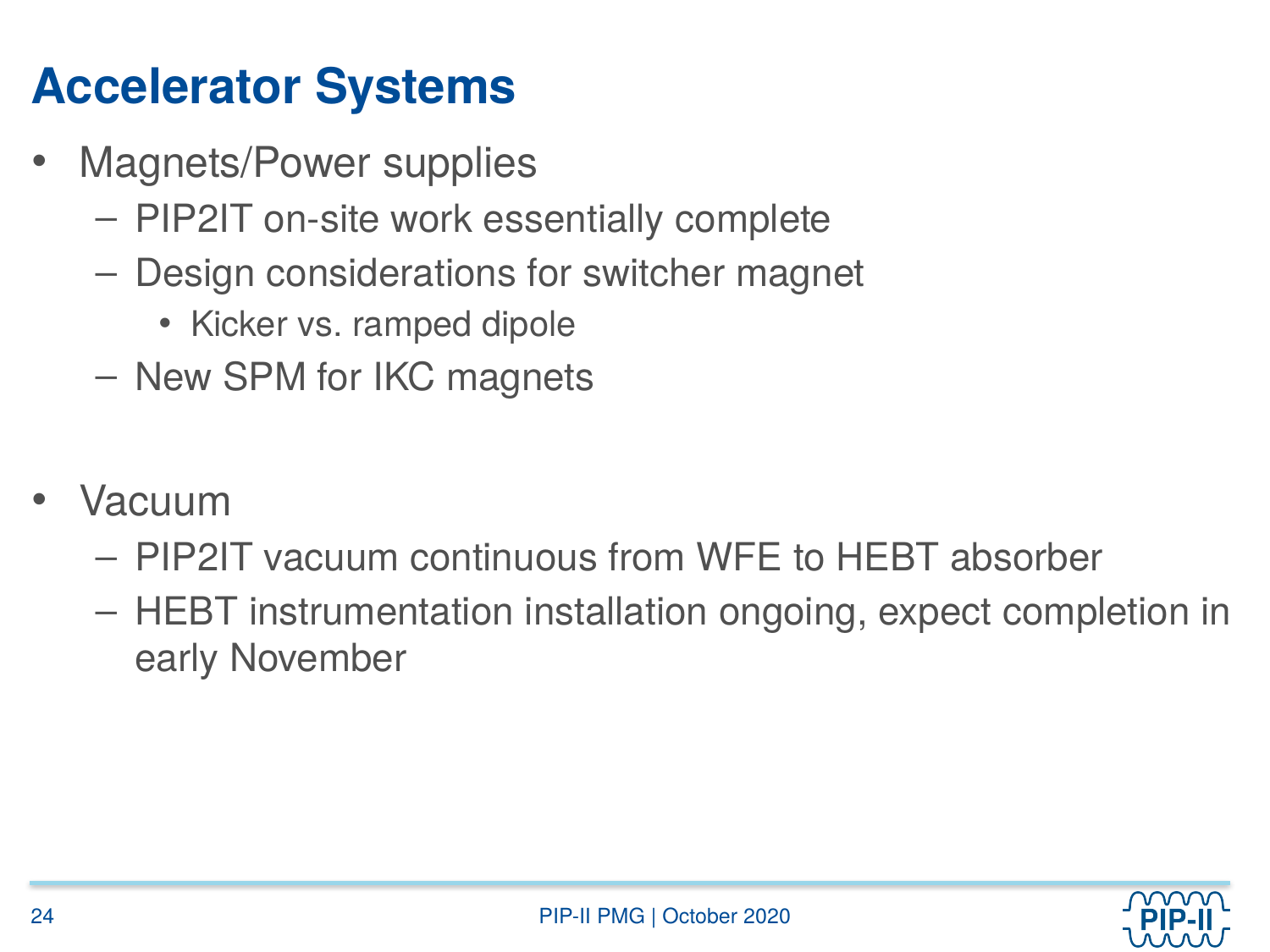

# Accelerator Systems
Magnets/Power supplies
PIP2IT on-site work essentially complete
Design considerations for switcher magnet
Kicker vs. ramped dipole
New SPM for IKC magnets

Vacuum
PIP2IT vacuum continuous from WFE to HEBT absorber
HEBT instrumentation installation ongoing, expect completion in early November

24
PIP-II PMG | October 2020